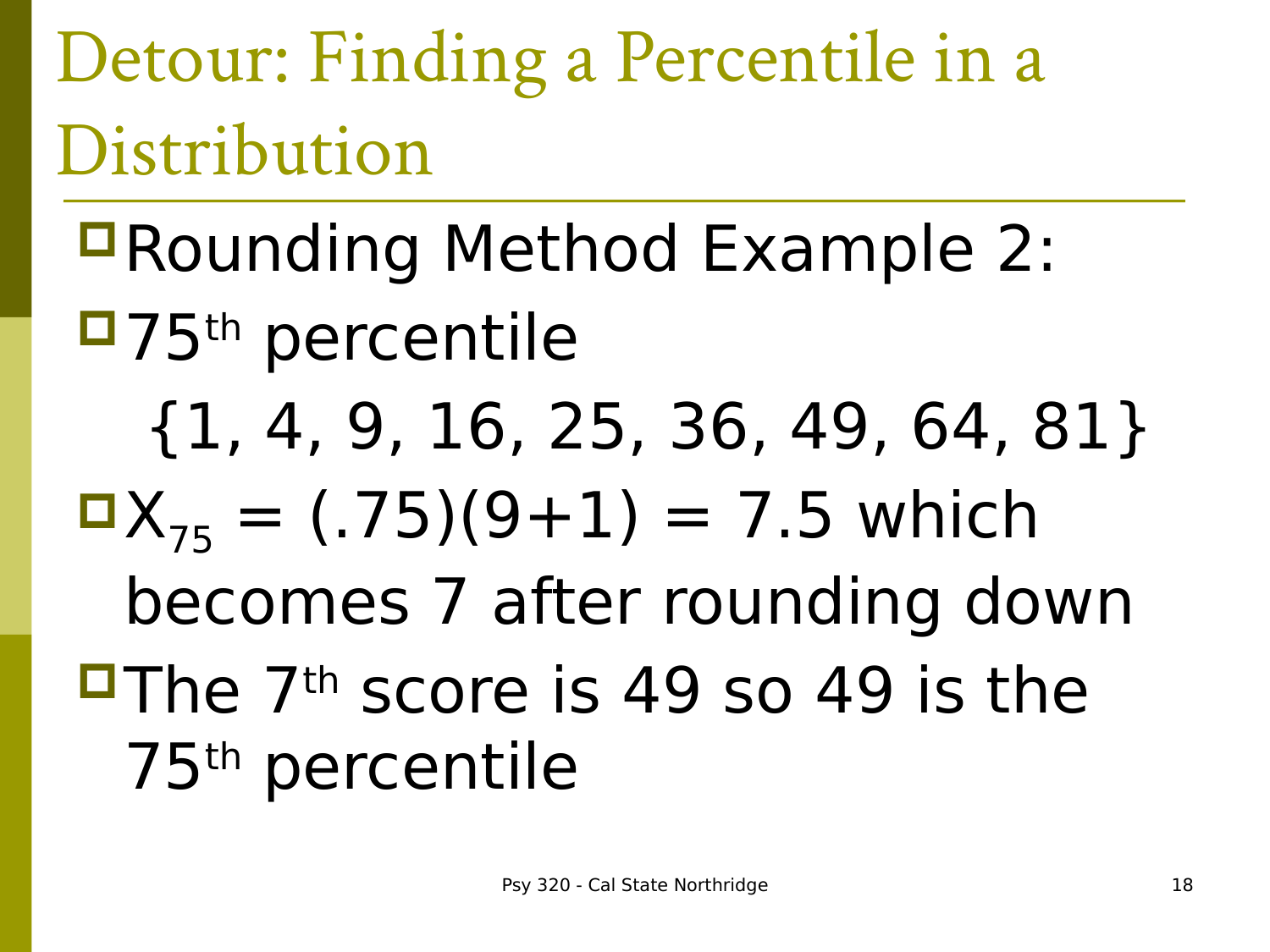

Detour: Finding a Percentile in a Distribution
Rounding Method Example 2:
75th percentile
	 {1, 4, 9, 16, 25, 36, 49, 64, 81}
X75 = (.75)(9+1) = 7.5 which becomes 7 after rounding down
The 7th score is 49 so 49 is the 75th percentile
Psy 320 - Cal State Northridge
18